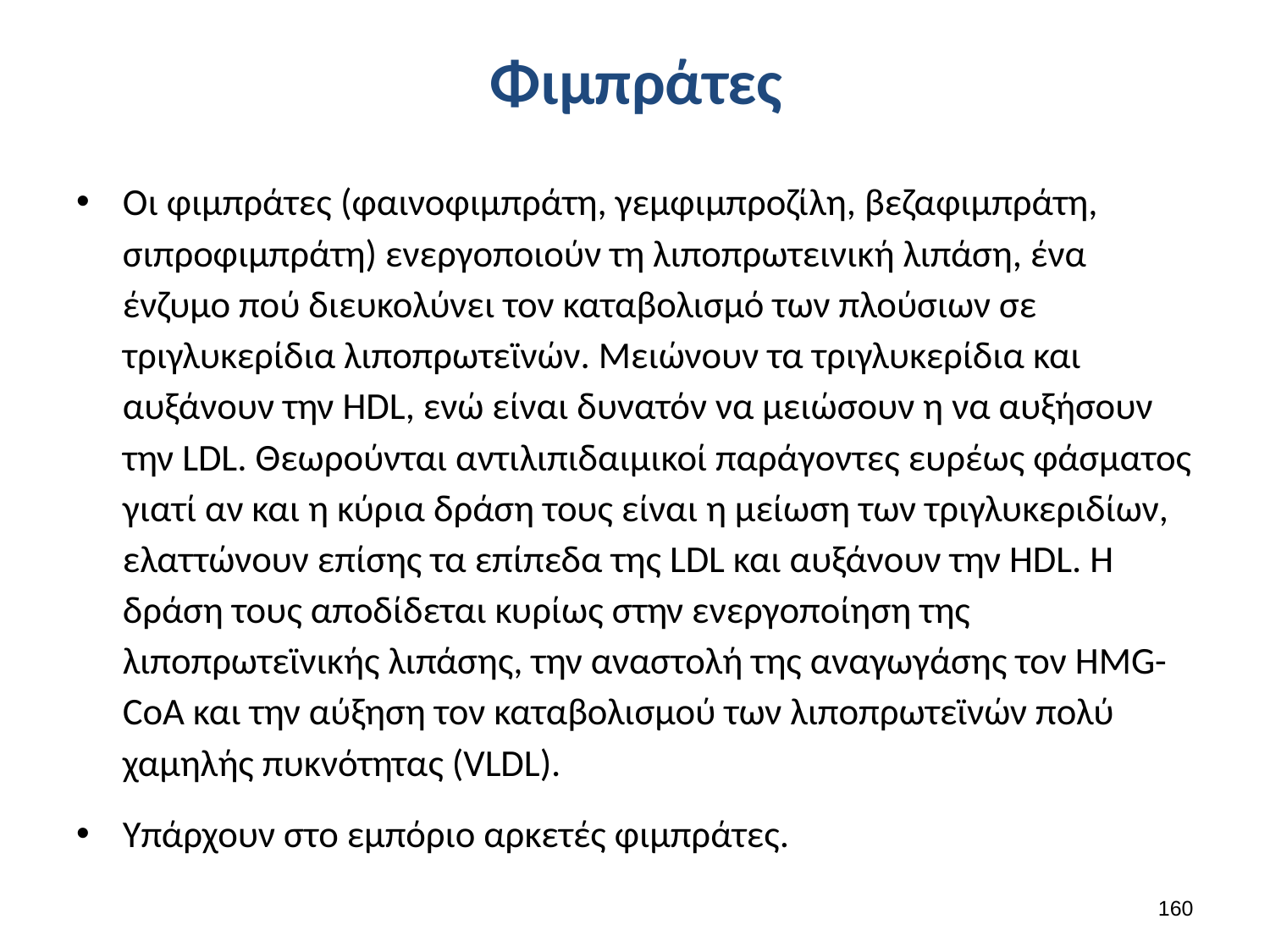

# Φιμπράτες
Οι φιμπράτες (φαινοφιμπράτη, γεμφιμπροζίλη, βεζαφιμπράτη, σιπροφιμπράτη) ενεργοποιούν τη λιποπρωτεινική λιπάση, ένα ένζυμο πού διευκολύνει τον καταβολισμό των πλούσιων σε τριγλυκερίδια λιποπρωτεϊνών. Μειώνουν τα τριγλυκερίδια και αυξάνουν την HDL, ενώ είναι δυνατόν να μειώσουν η να αυξήσουν την LDL. Θεωρούνται αντιλιπιδαιμικοί παράγοντες ευρέως φάσματος γιατί αν και η κύρια δράση τους είναι η μείωση των τριγλυκεριδίων, ελαττώνουν επίσης τα επίπεδα της LDL και αυξάνουν την HDL. Η δράση τους αποδίδεται κυρίως στην ενεργοποίηση της λιποπρωτεϊνικής λιπάσης, την αναστολή της αναγωγάσης τον HMG-CoA και την αύξηση τον καταβολισμού των λιποπρωτεϊνών πολύ χαμηλής πυκνότητας (VLDL).
Υπάρχουν στο εμπόριο αρκετές φιμπράτες.
160